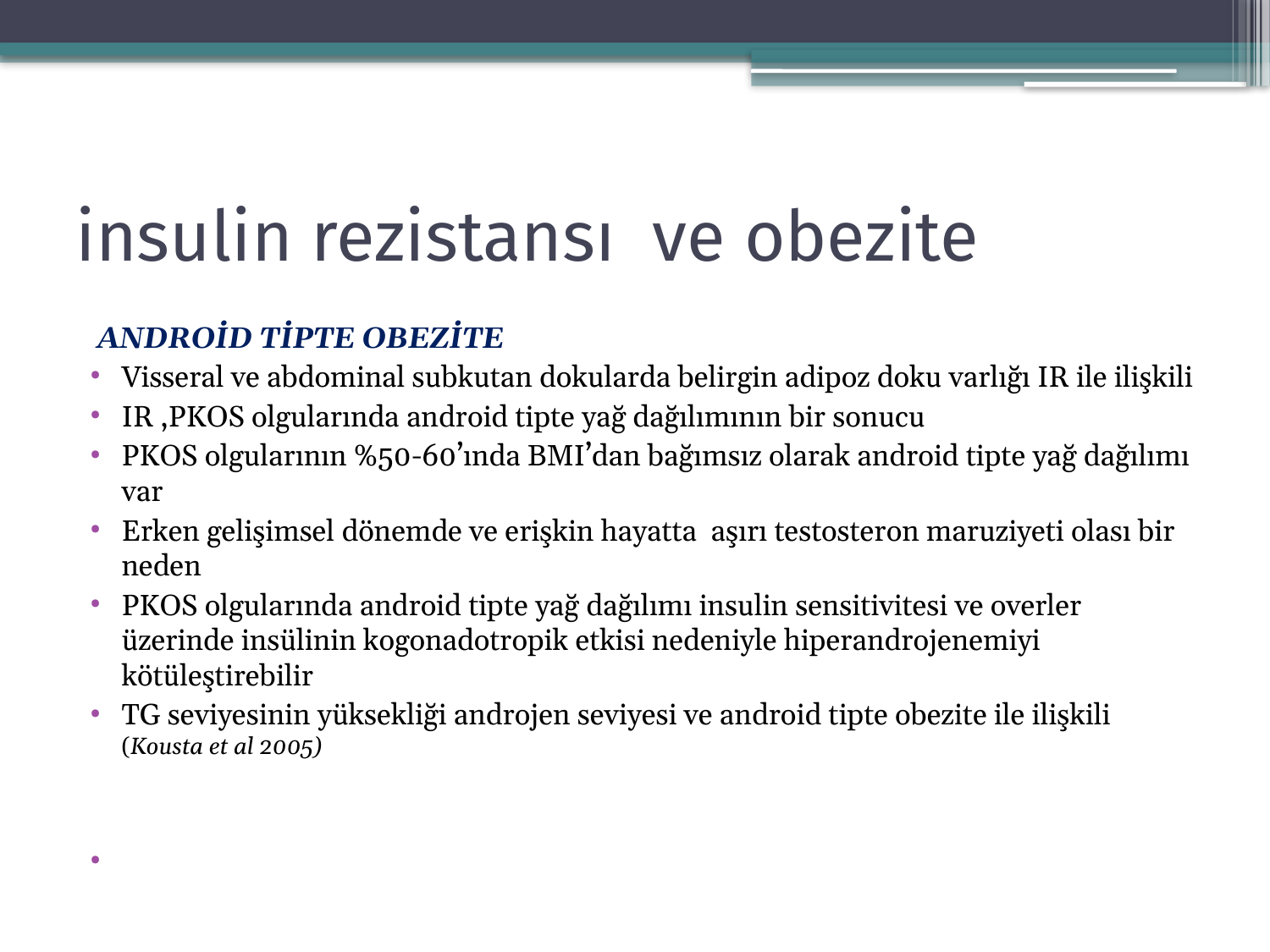

# insulin rezistansı  ve obezite
 ANDROİD TİPTE OBEZİTE
Visseral ve abdominal subkutan dokularda belirgin adipoz doku varlığı IR ile ilişkili
IR ,PKOS olgularında android tipte yağ dağılımının bir sonucu
PKOS olgularının %50-60’ında BMI’dan bağımsız olarak android tipte yağ dağılımı var
Erken gelişimsel dönemde ve erişkin hayatta  aşırı testosteron maruziyeti olası bir neden
PKOS olgularında android tipte yağ dağılımı insulin sensitivitesi ve overler üzerinde insülinin kogonadotropik etkisi nedeniyle hiperandrojenemiyi  kötüleştirebilir
TG seviyesinin yüksekliği androjen seviyesi ve android tipte obezite ile ilişkili (Kousta et al 2005)